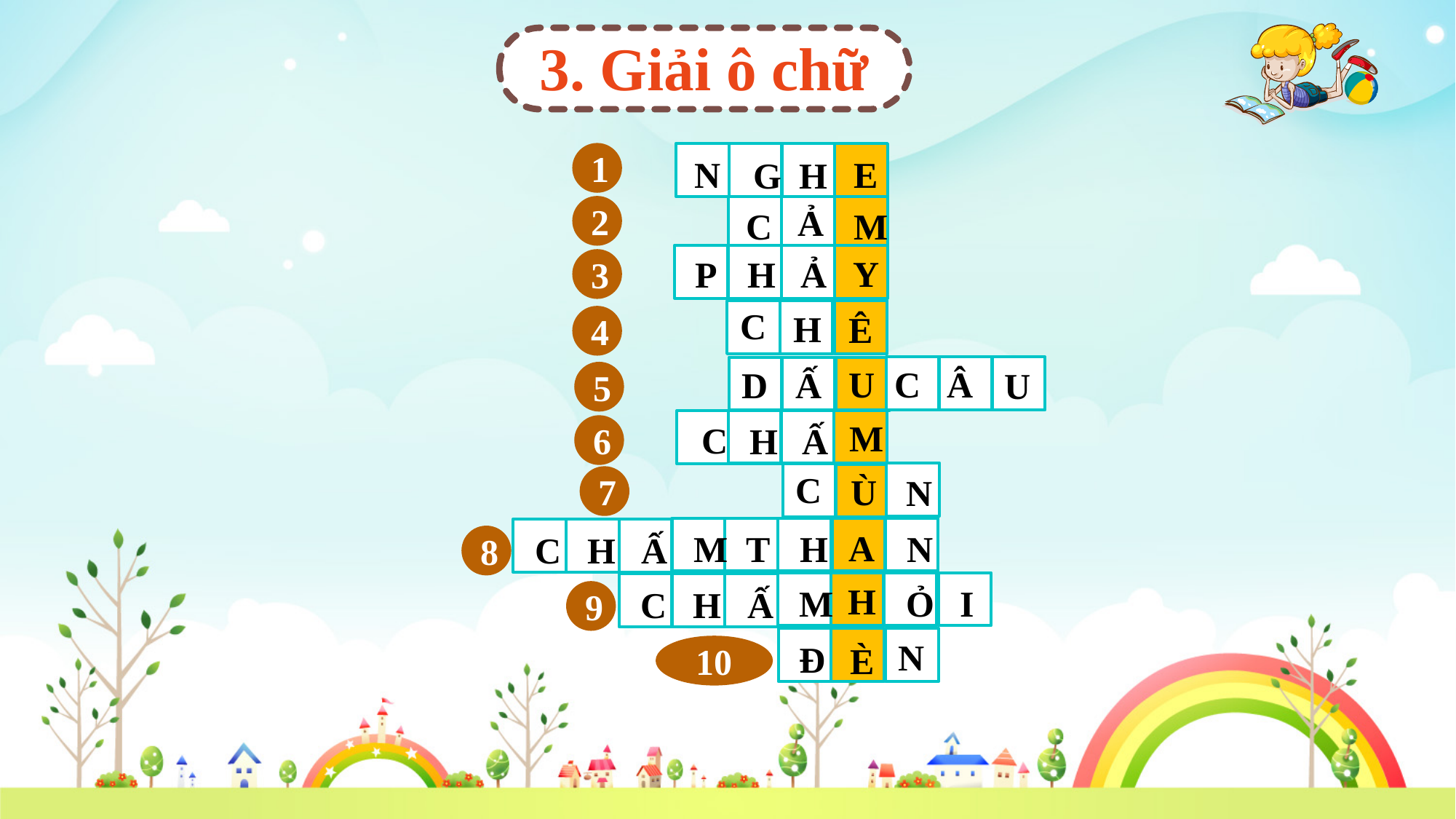

3. Giải ô chữ

1
E
N
G
H
Ả

2
M
C

Y
P
H
Ả
3
C
H

Ê
4
C
Â
U
D
Ấ

U
5
M

C
H
Ấ
6
C

Ù

N
7

A
M
T
H
N
C
H
Ấ
8

H

M
Ỏ
I
C
H
Ấ
9

N
Đ
È
10